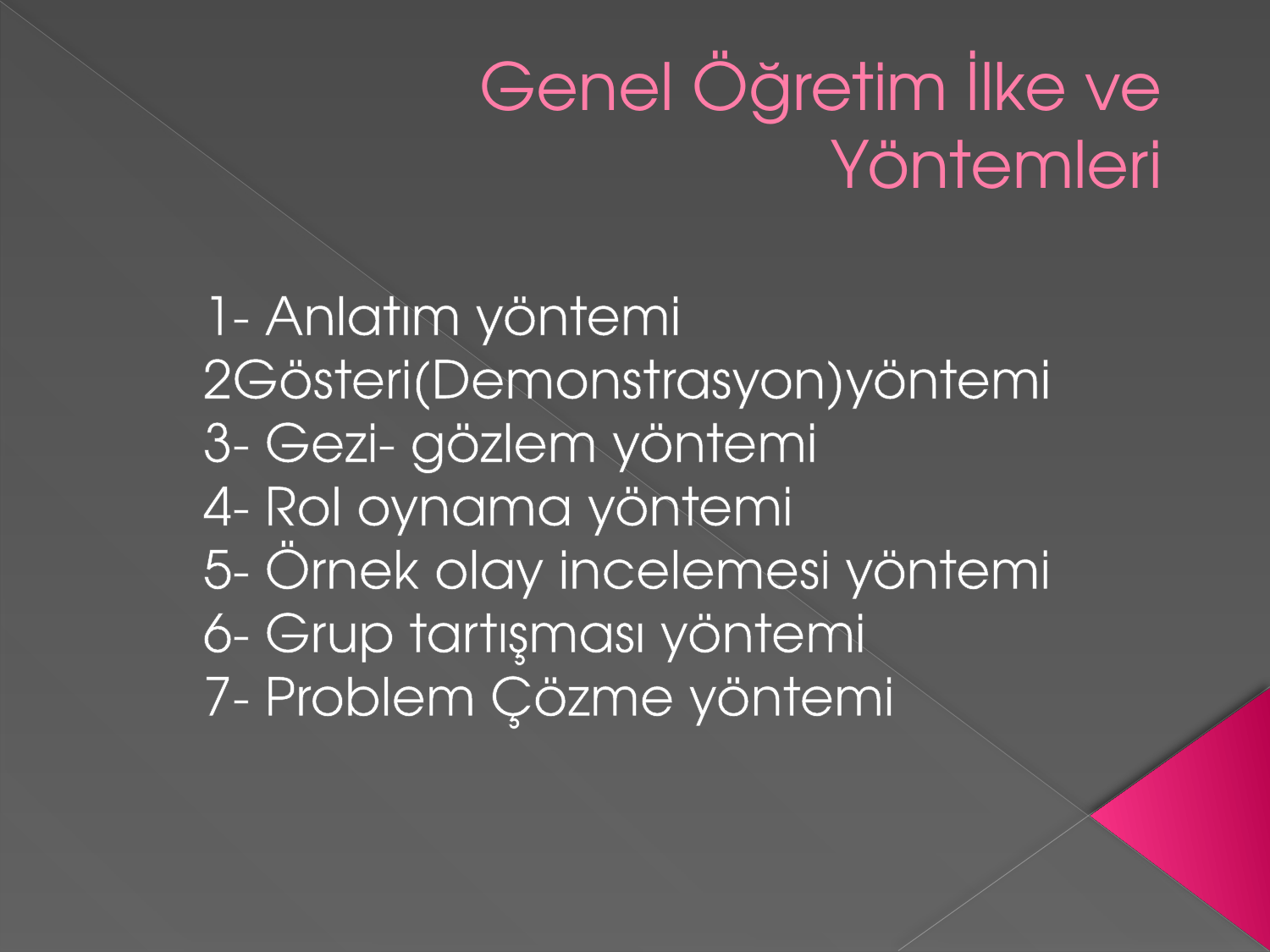

# Genel Öğretim İlke ve Yöntemleri
1- Anlatım yöntemi
2Gösteri(Demonstrasyon)yöntemi
3- Gezi- gözlem yöntemi
4- Rol oynama yöntemi
5- Örnek olay incelemesi yöntemi
6- Grup tartışması yöntemi
7- Problem Çözme yöntemi